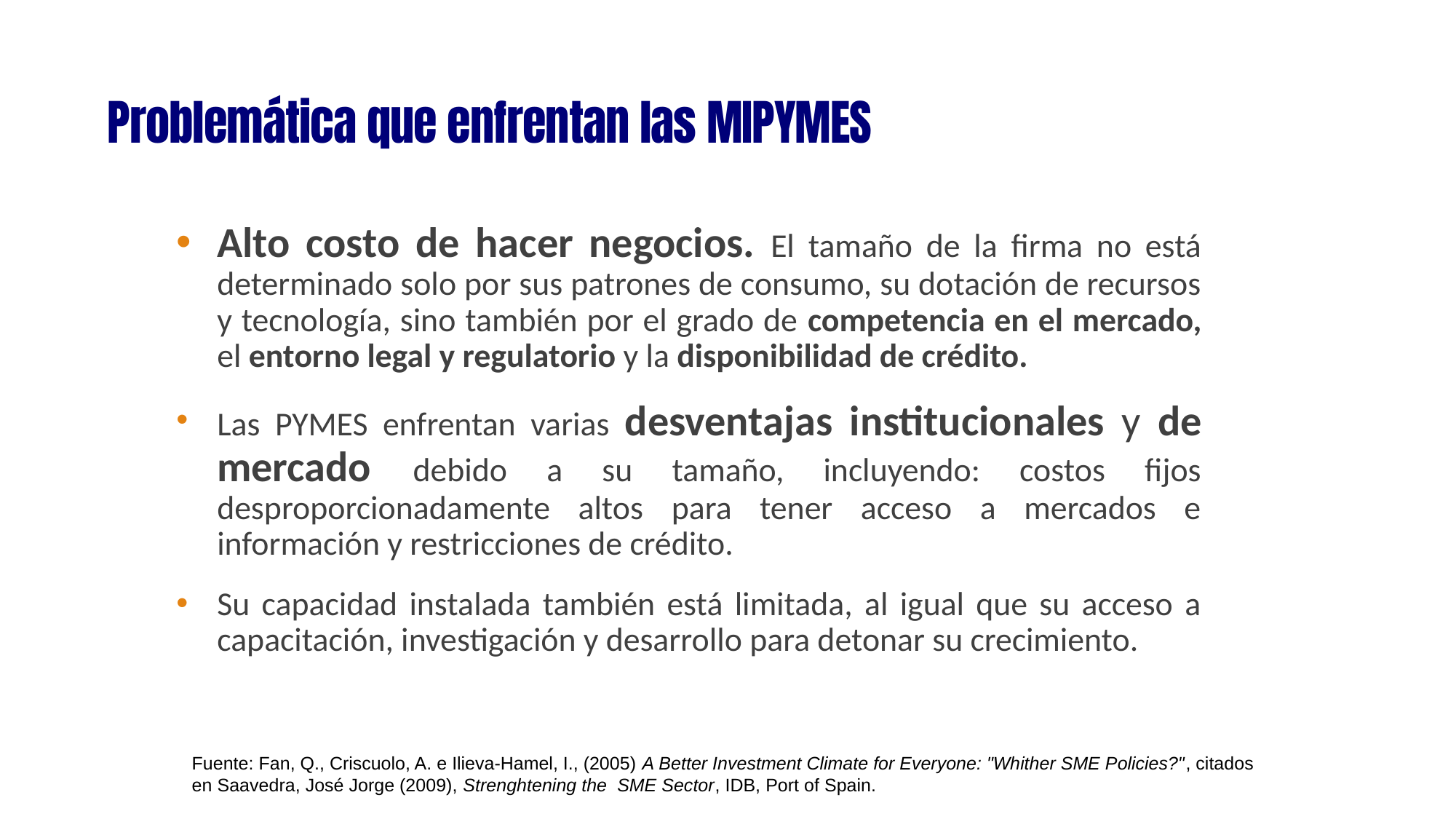

# Problemática que enfrentan las MIPYMES
Alto costo de hacer negocios. El tamaño de la firma no está determinado solo por sus patrones de consumo, su dotación de recursos y tecnología, sino también por el grado de competencia en el mercado, el entorno legal y regulatorio y la disponibilidad de crédito.
Las PYMES enfrentan varias desventajas institucionales y de mercado debido a su tamaño, incluyendo: costos fijos desproporcionadamente altos para tener acceso a mercados e información y restricciones de crédito.
Su capacidad instalada también está limitada, al igual que su acceso a capacitación, investigación y desarrollo para detonar su crecimiento.

Fuente: Fan, Q., Criscuolo, A. e Ilieva-Hamel, I., (2005) A Better Investment Climate for Everyone: "Whither SME Policies?", citados en Saavedra, José Jorge (2009), Strenghtening the  SME Sector, IDB, Port of Spain.